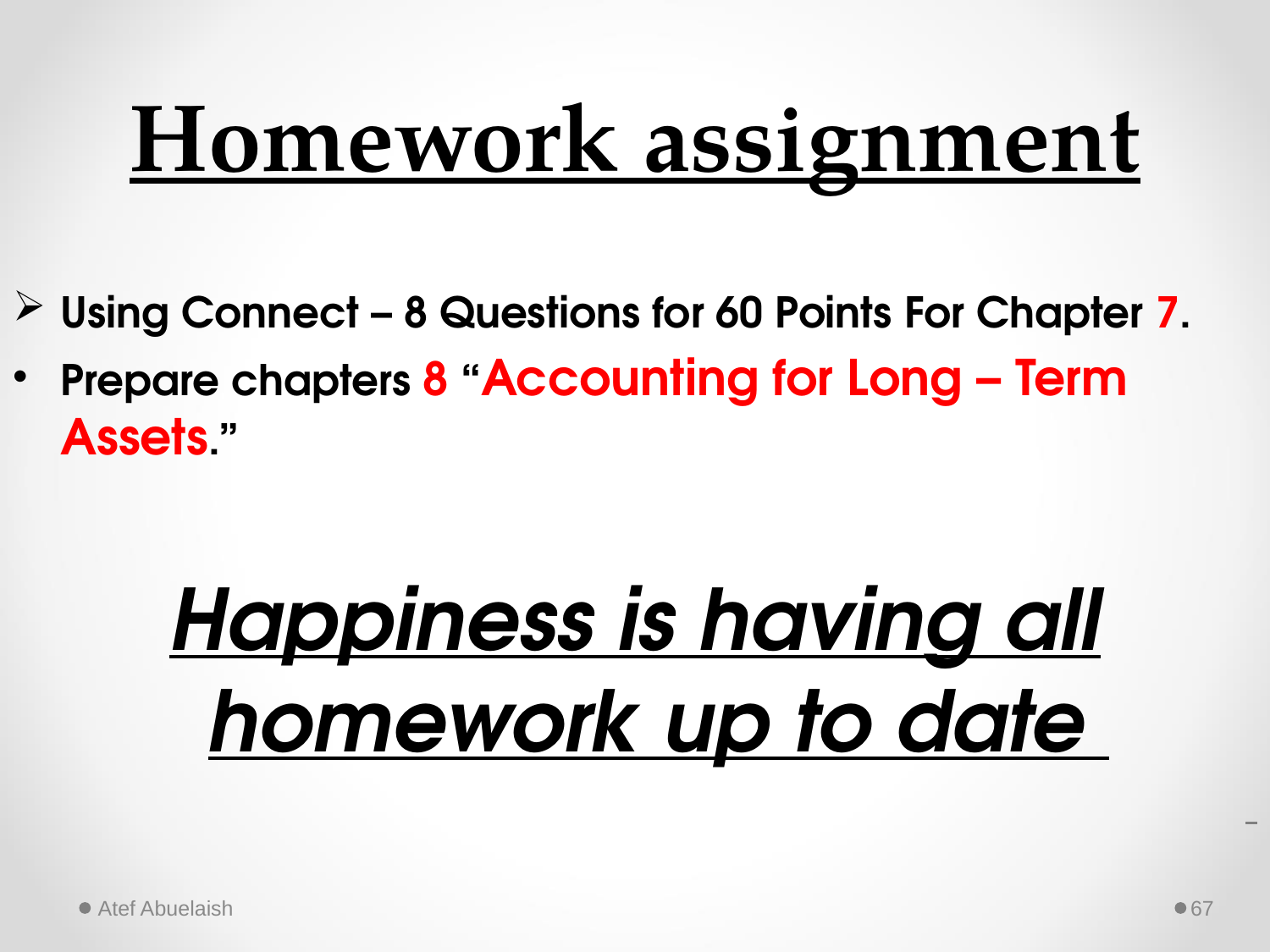

# Homework assignment
Using Connect – 8 Questions for 60 Points For Chapter 7.
Prepare chapters 8 “Accounting for Long – Term Assets.”

Happiness is having all homework up to date

Atef Abuelaish
67